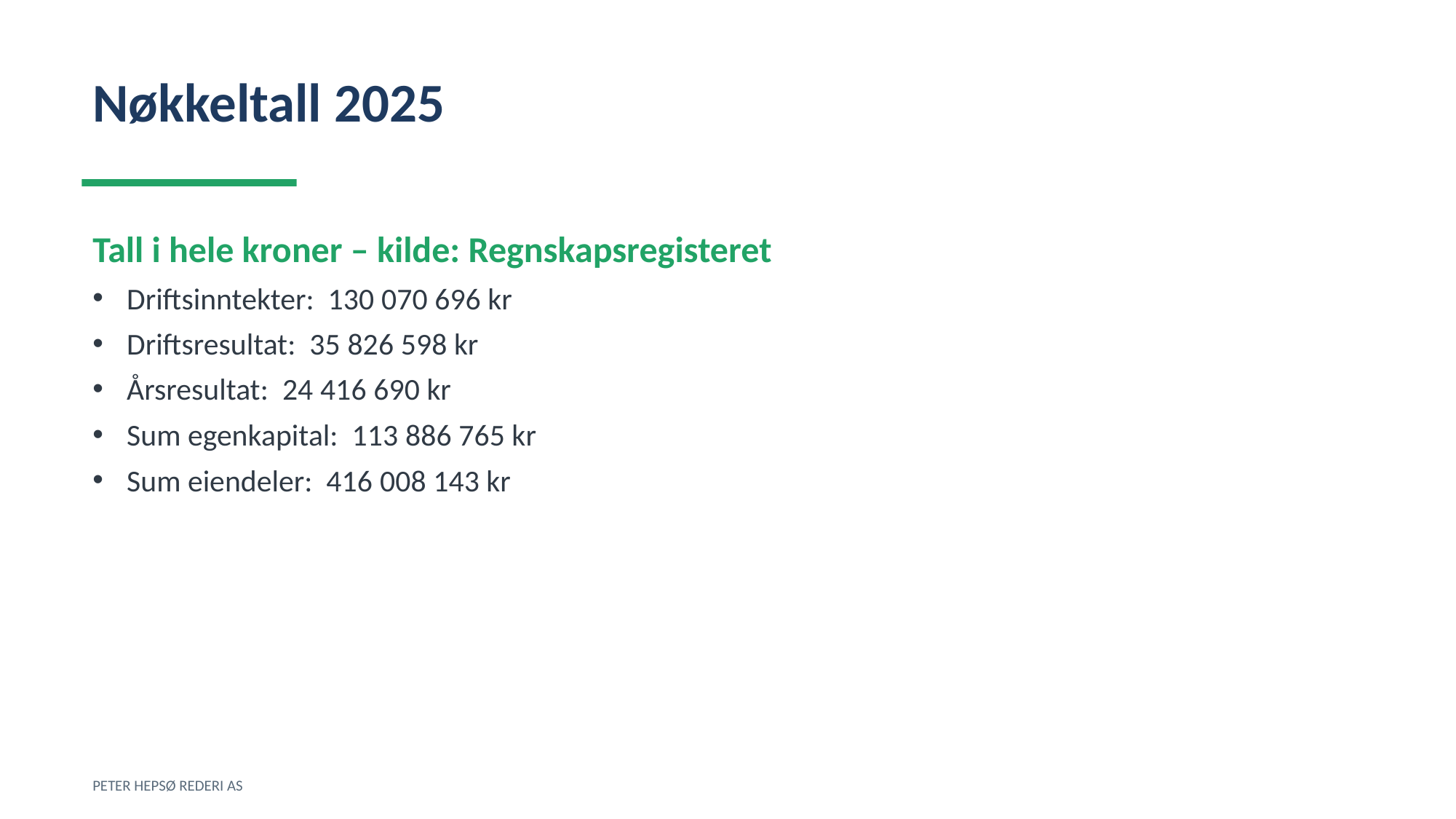

Nøkkeltall 2025

Tall i hele kroner – kilde: Regnskapsregisteret
Driftsinntekter:  130 070 696 kr
Driftsresultat:  35 826 598 kr
Årsresultat:  24 416 690 kr
Sum egenkapital:  113 886 765 kr
Sum eiendeler:  416 008 143 kr
PETER HEPSØ REDERI AS